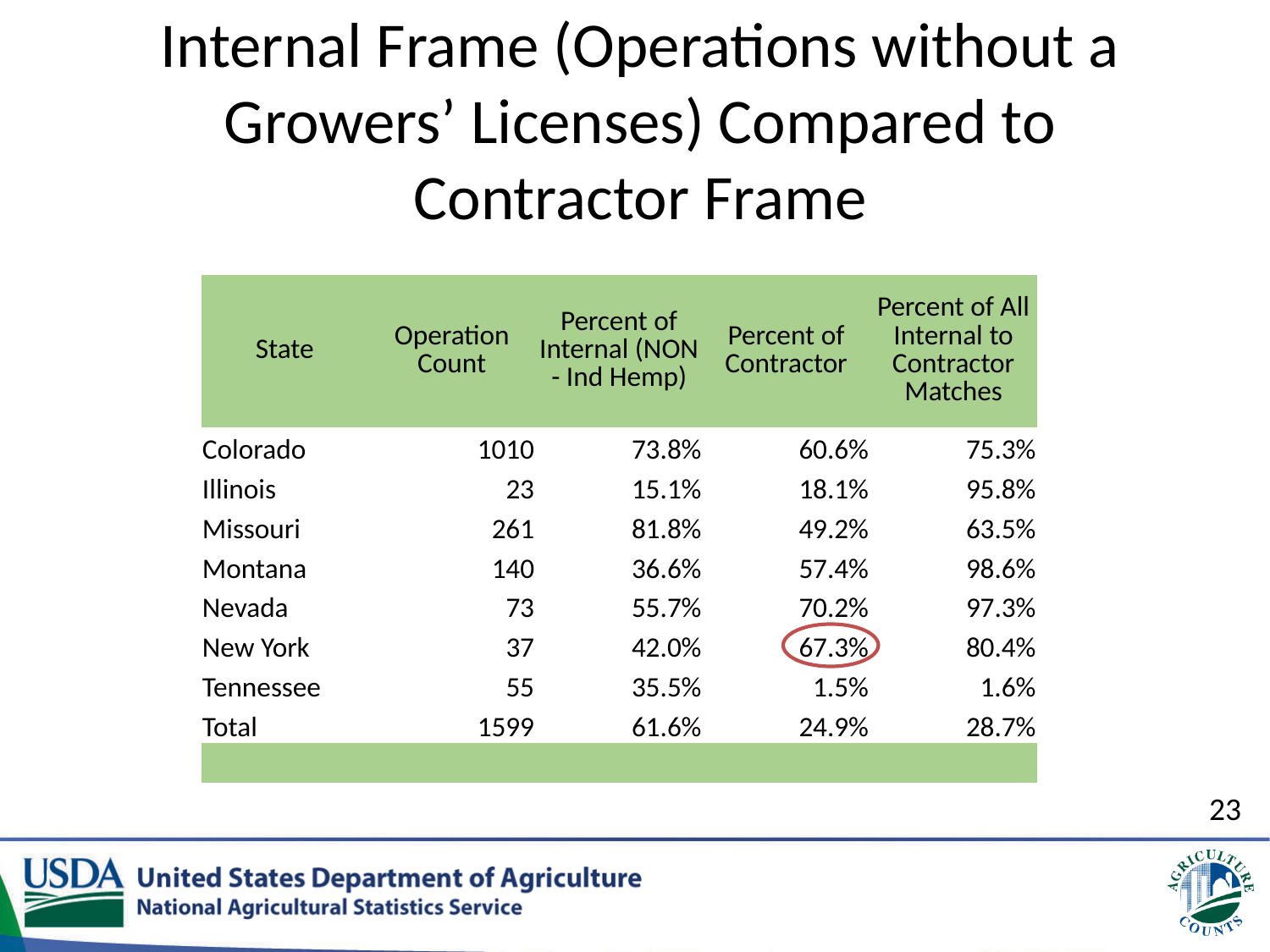

# Internal Frame (Operations without a Growers’ Licenses) Compared to Contractor Frame
| State | Operation Count | Percent of Internal (NON - Ind Hemp) | Percent of Contractor | Percent of All Internal to Contractor Matches |
| --- | --- | --- | --- | --- |
| Colorado | 1010 | 73.8% | 60.6% | 75.3% |
| Illinois | 23 | 15.1% | 18.1% | 95.8% |
| Missouri | 261 | 81.8% | 49.2% | 63.5% |
| Montana | 140 | 36.6% | 57.4% | 98.6% |
| Nevada | 73 | 55.7% | 70.2% | 97.3% |
| New York | 37 | 42.0% | 67.3% | 80.4% |
| Tennessee | 55 | 35.5% | 1.5% | 1.6% |
| Total | 1599 | 61.6% | 24.9% | 28.7% |
|  |  |  |  |  |

23